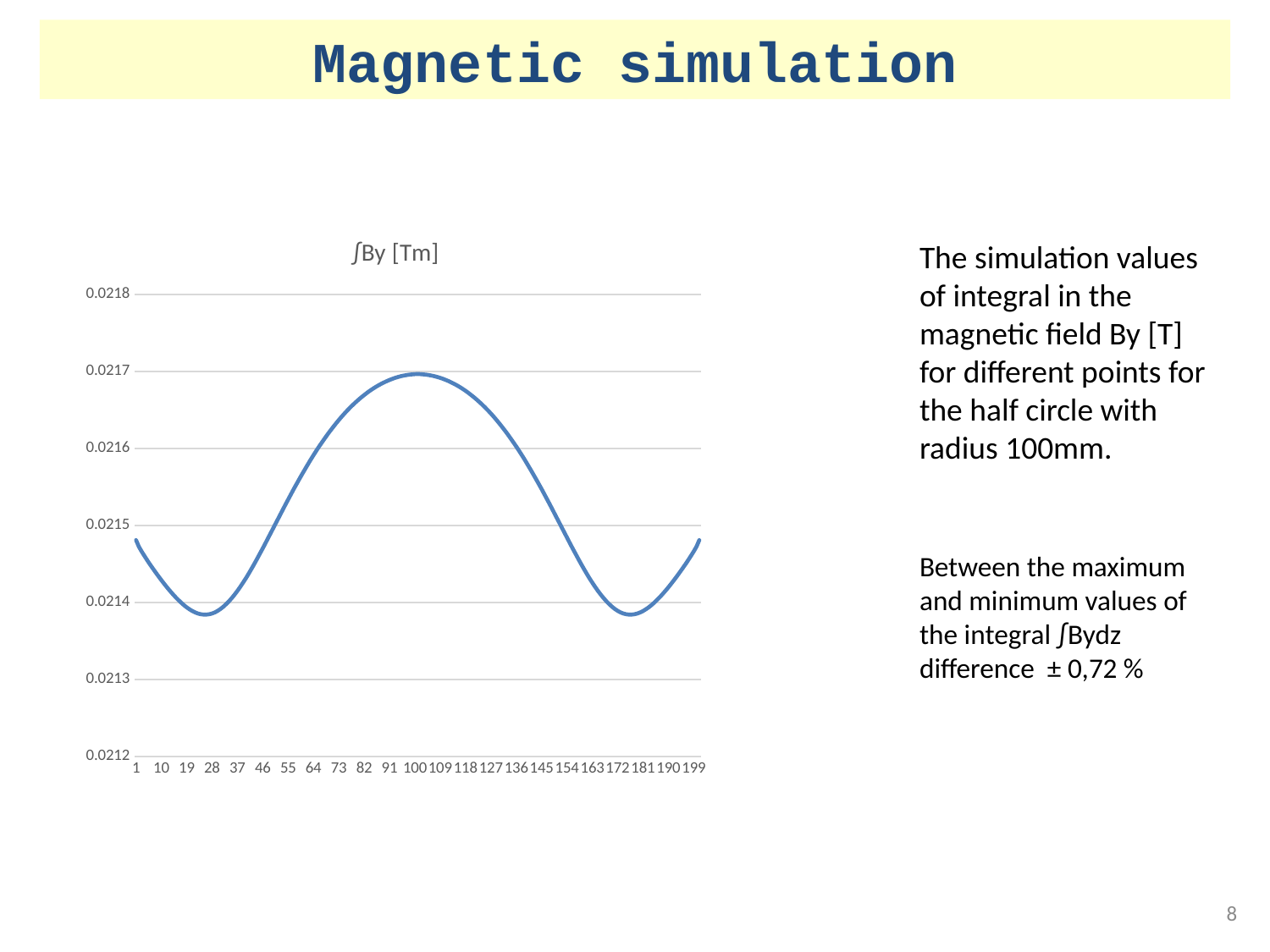

# Magnetic simulation

### Chart: ∫By [Tm]

| Category | Iby[T*m] |
|---|---|
The simulation values of integral in the magnetic field By [T] for different points for the half circle with radius 100mm.
Between the maximum and minimum values of the integral ∫Bydz  difference  ± 0,72 %

8